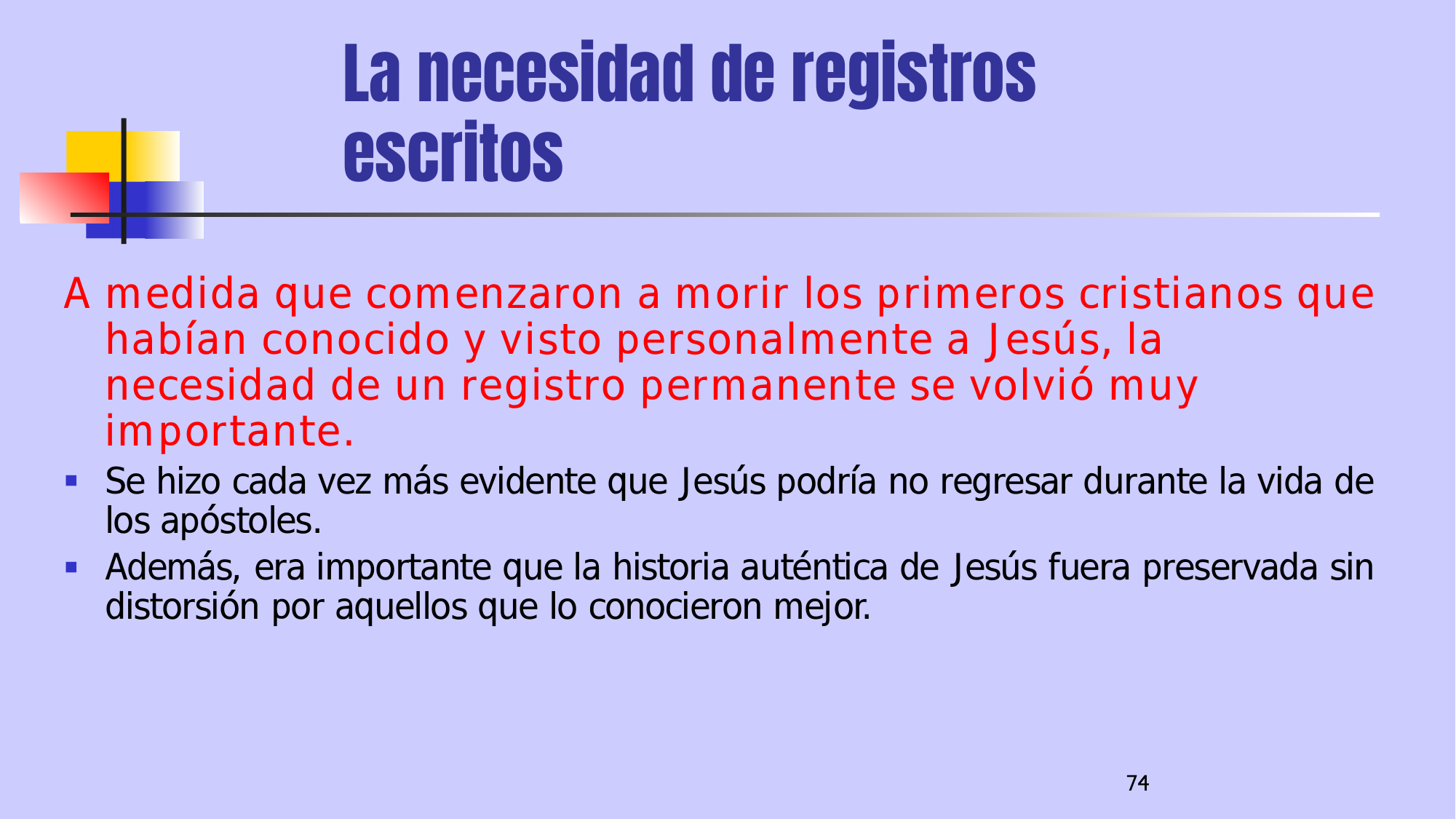

# La necesidad de registros escritos
A medida que comenzaron a morir los primeros cristianos que habían conocido y visto personalmente a Jesús, la necesidad de un registro permanente se volvió muy importante.
Se hizo cada vez más evidente que Jesús podría no regresar durante la vida de los apóstoles.
Además, era importante que la historia auténtica de Jesús fuera preservada sin distorsión por aquellos que lo conocieron mejor.
74